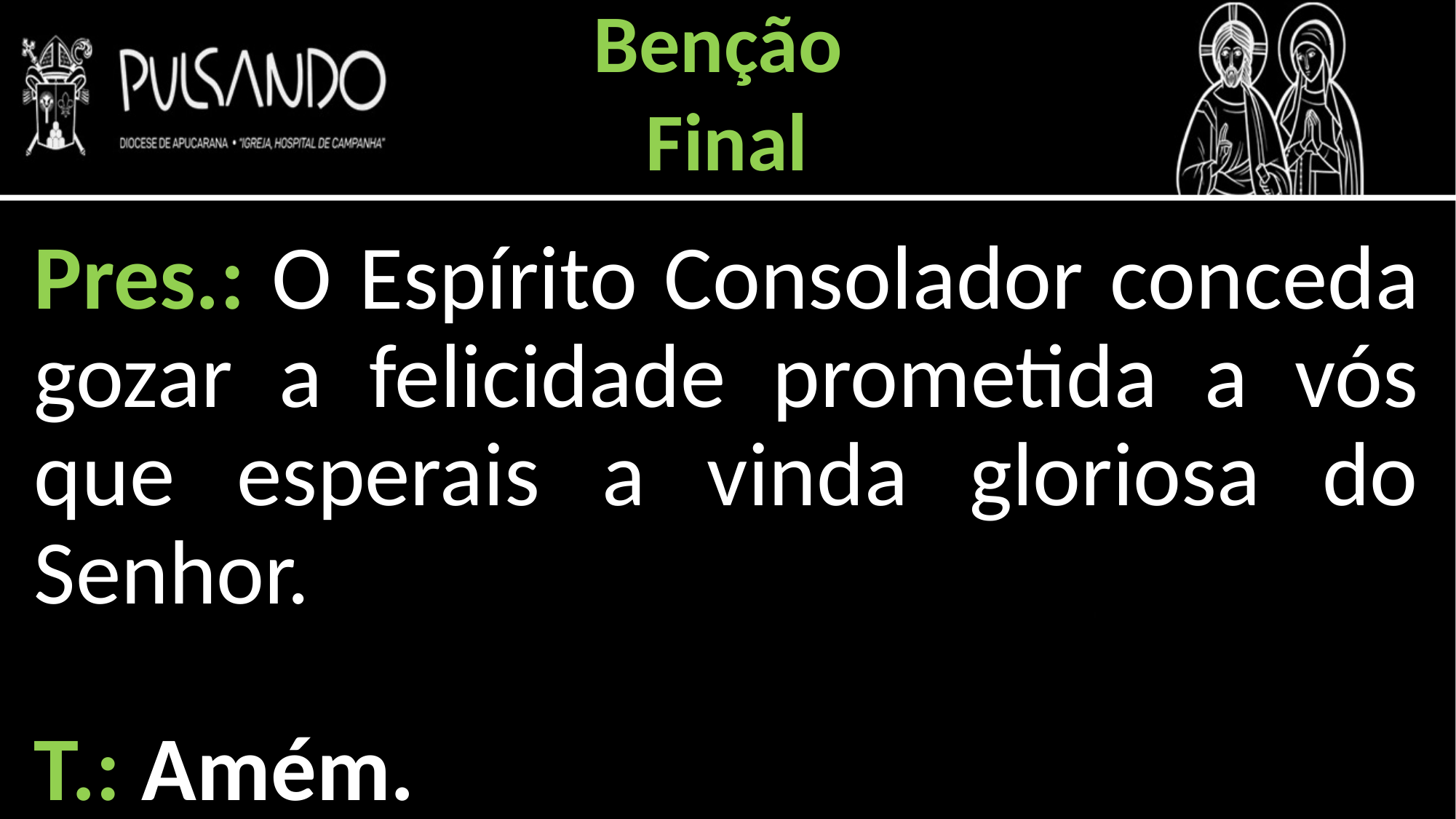

Benção
Final
Pres.: O Espírito Consolador conceda gozar a felicidade prometida a vós que esperais a vinda gloriosa do Senhor.

T.: Amém.